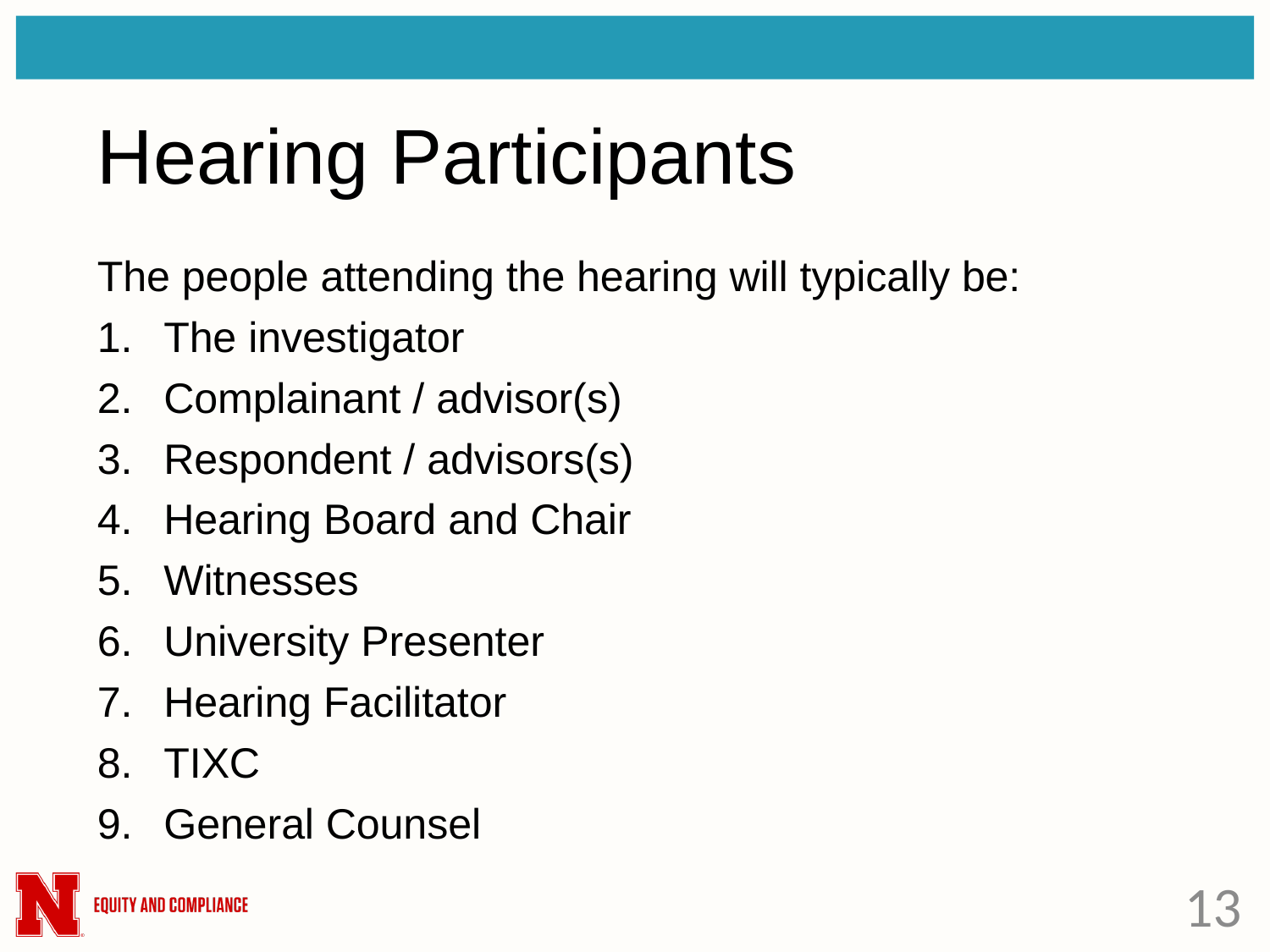

# Hearing Participants
The people attending the hearing will typically be:
The investigator
Complainant / advisor(s)
Respondent / advisors(s)
Hearing Board and Chair
Witnesses
University Presenter
Hearing Facilitator
TIXC
General Counsel

13